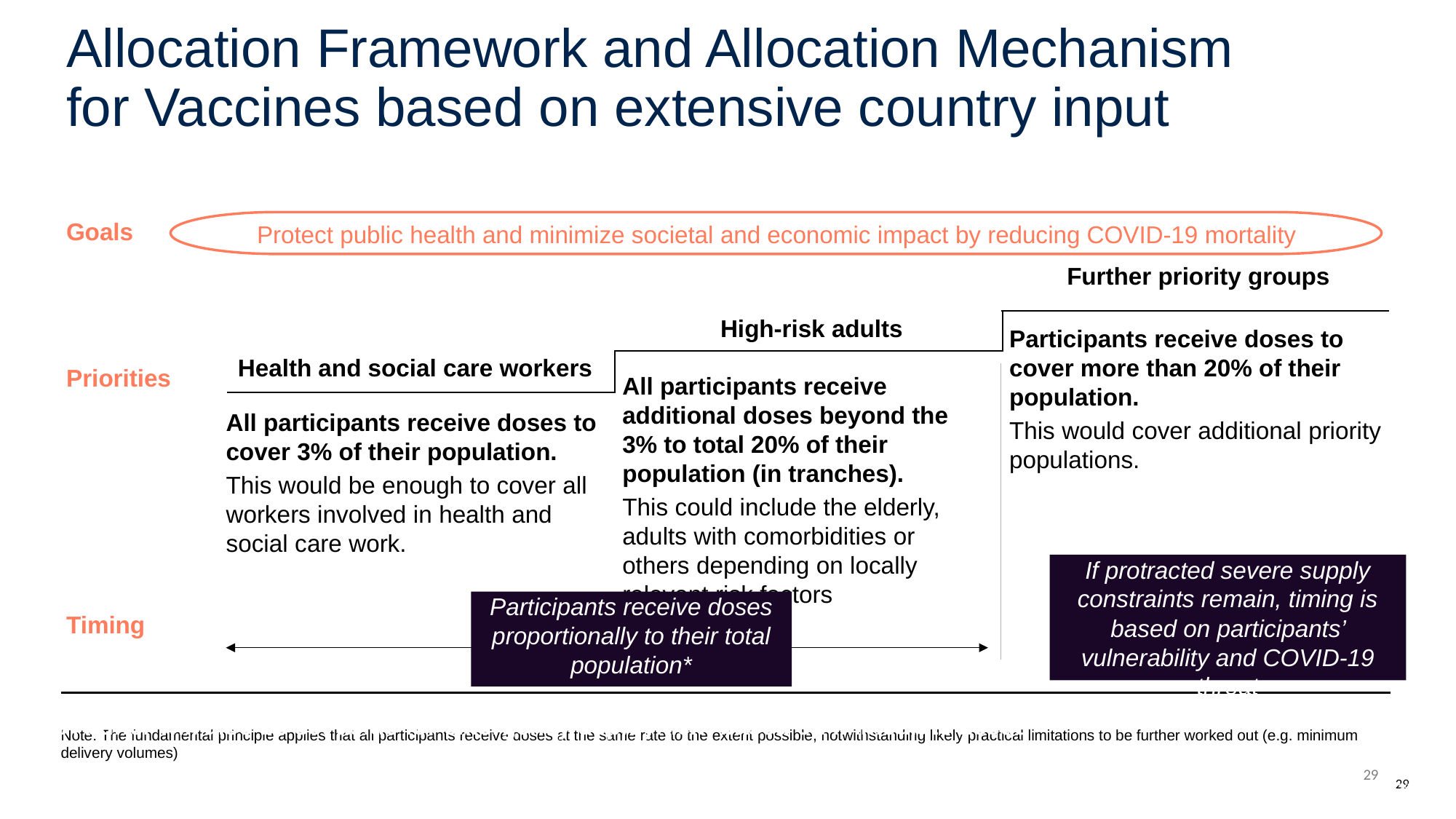

# Allocation Framework and Allocation Mechanism for Vaccines based on extensive country input

Protect public health and minimize societal and economic impact by reducing COVID-19 mortality
Goals
Further priority groups
High-risk adults
Participants receive doses to cover more than 20% of their population.
This would cover additional priority populations.
Health and social care workers
Priorities
All participants receive additional doses beyond the 3% to total 20% of their population (in tranches).
This could include the elderly, adults with comorbidities or others depending on locally relevant risk factors
All participants receive doses to cover 3% of their population.
This would be enough to cover all workers involved in health and social care work.
If protracted severe supply constraints remain, timing is based on participants’ vulnerability and COVID-19 threat
Participants receive doses proportionally to their total population*
Timing
A buffer will also be set aside for emergency deployment based on immediate needs
Note: The fundamental principle applies that all participants receive doses at the same rate to the extent possible, notwithstanding likely practical limitations to be further worked out (e.g. minimum delivery volumes)
Speed, Scale, Access
29